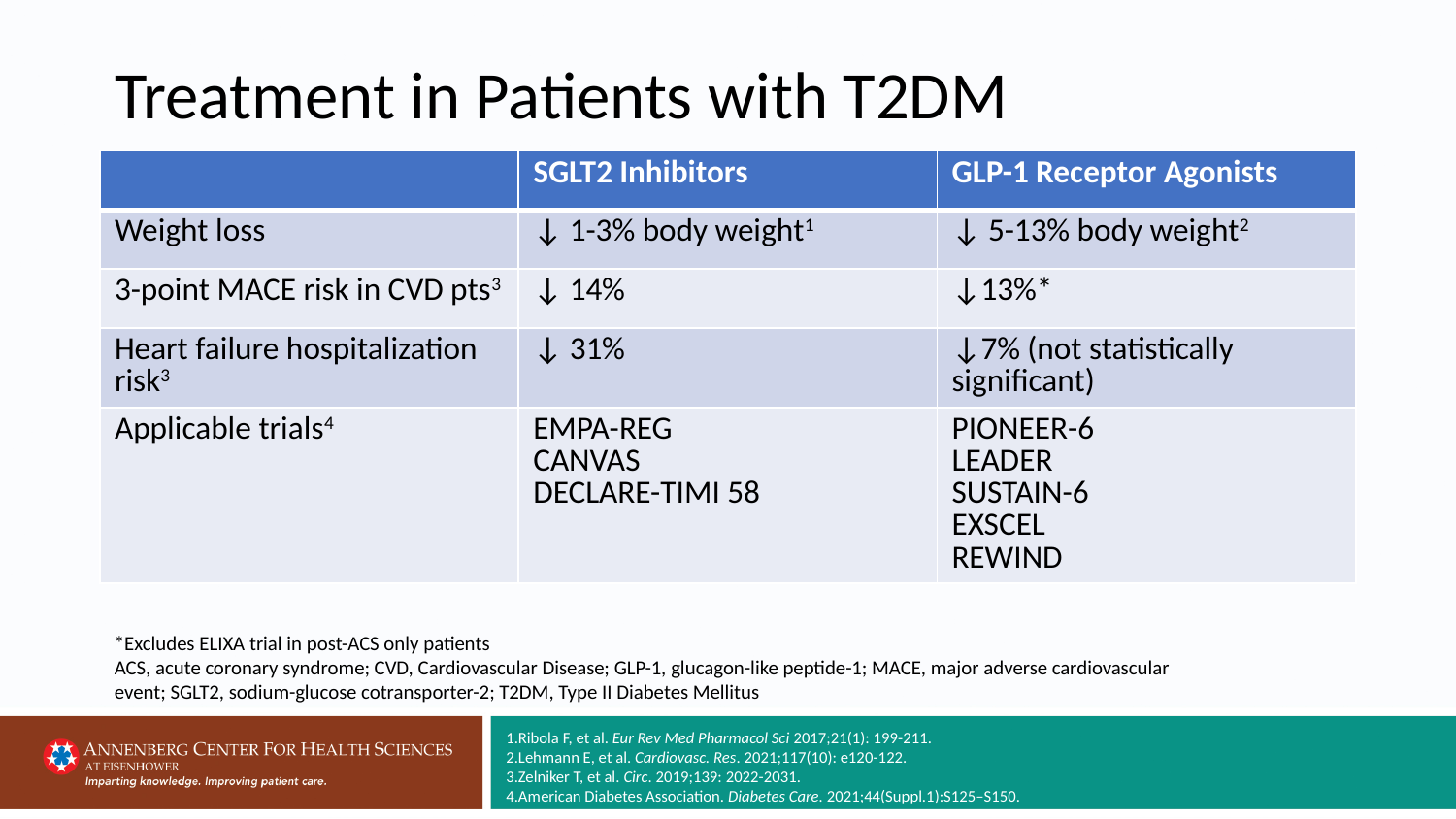

# Treatment in Patients with T2DM
|  | SGLT2 Inhibitors | GLP-1 Receptor Agonists |
| --- | --- | --- |
| Weight loss | ↓ 1-3% body weight1 | ↓ 5-13% body weight2 |
| 3-point MACE risk in CVD pts3 | ↓ 14% | ↓13%\* |
| Heart failure hospitalization risk3 | ↓ 31% | ↓7% (not statistically significant) |
| Applicable trials4 | EMPA-REG CANVAS DECLARE-TIMI 58 | PIONEER-6 LEADER SUSTAIN-6 EXSCEL REWIND |
*Excludes ELIXA trial in post-ACS only patients
ACS, acute coronary syndrome; CVD, Cardiovascular Disease; GLP-1, glucagon-like peptide-1; MACE, major adverse cardiovascular event; SGLT2, sodium-glucose cotransporter-2; T2DM, Type II Diabetes Mellitus
1.Ribola F, et al. Eur Rev Med Pharmacol Sci 2017;21(1): 199-211.
2.Lehmann E, et al. Cardiovasc. Res. 2021;117(10): e120-122.
3.Zelniker T, et al. Circ. 2019;139: 2022-2031.
4.American Diabetes Association. Diabetes Care. 2021;44(Suppl.1):S125–S150.